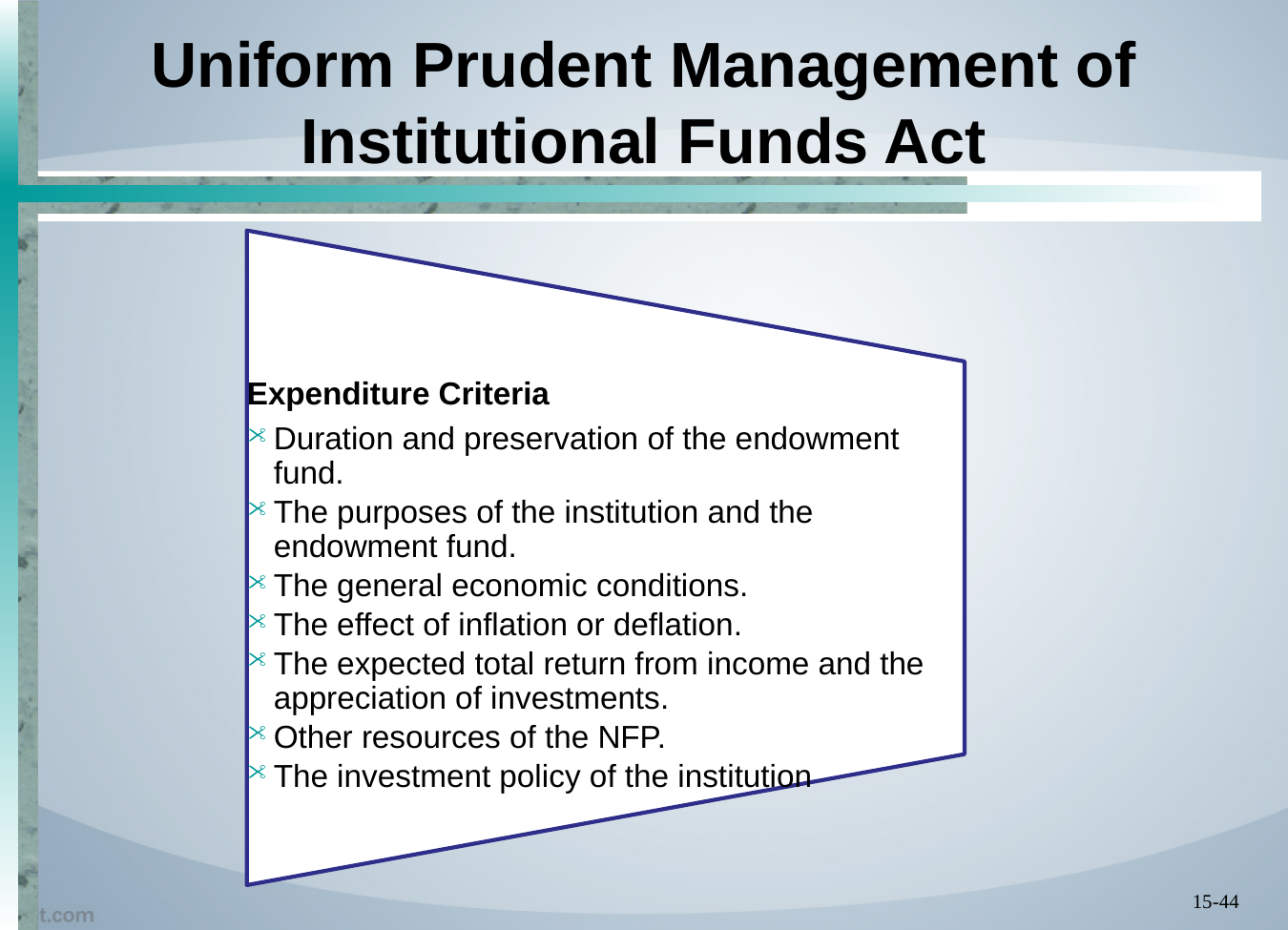

# Uniform Prudent Management of Institutional Funds Act
Expenditure Criteria
Duration and preservation of the endowment fund.
The purposes of the institution and the endowment fund.
The general economic conditions.
The effect of inflation or deflation.
The expected total return from income and the appreciation of investments.
Other resources of the NFP.
The investment policy of the institution